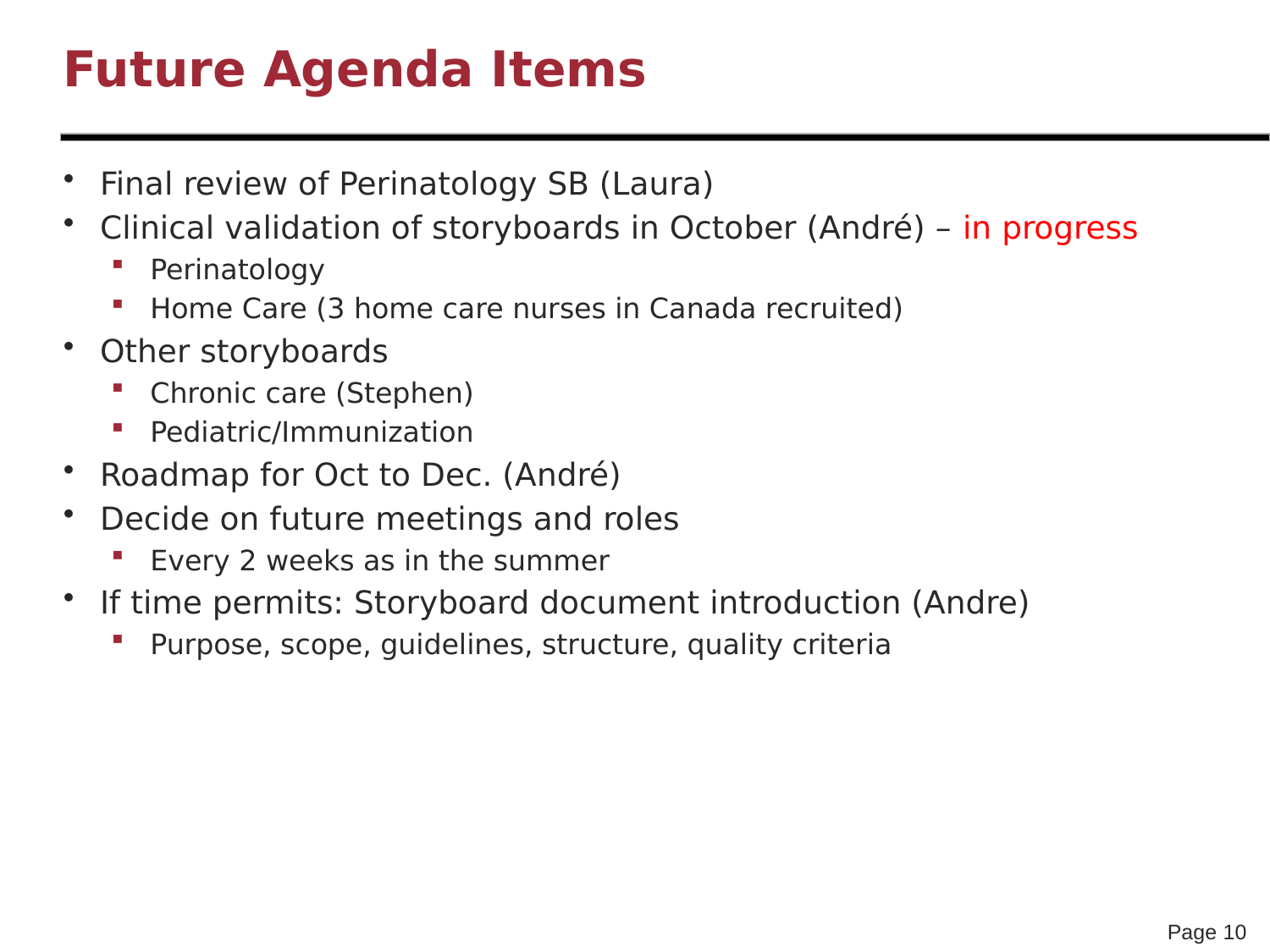

# Future Agenda Items
Final review of Perinatology SB (Laura)
Clinical validation of storyboards in October (André) – in progress
Perinatology
Home Care (3 home care nurses in Canada recruited)
Other storyboards
Chronic care (Stephen)
Pediatric/Immunization
Roadmap for Oct to Dec. (André)
Decide on future meetings and roles
Every 2 weeks as in the summer
If time permits: Storyboard document introduction (Andre)
Purpose, scope, guidelines, structure, quality criteria